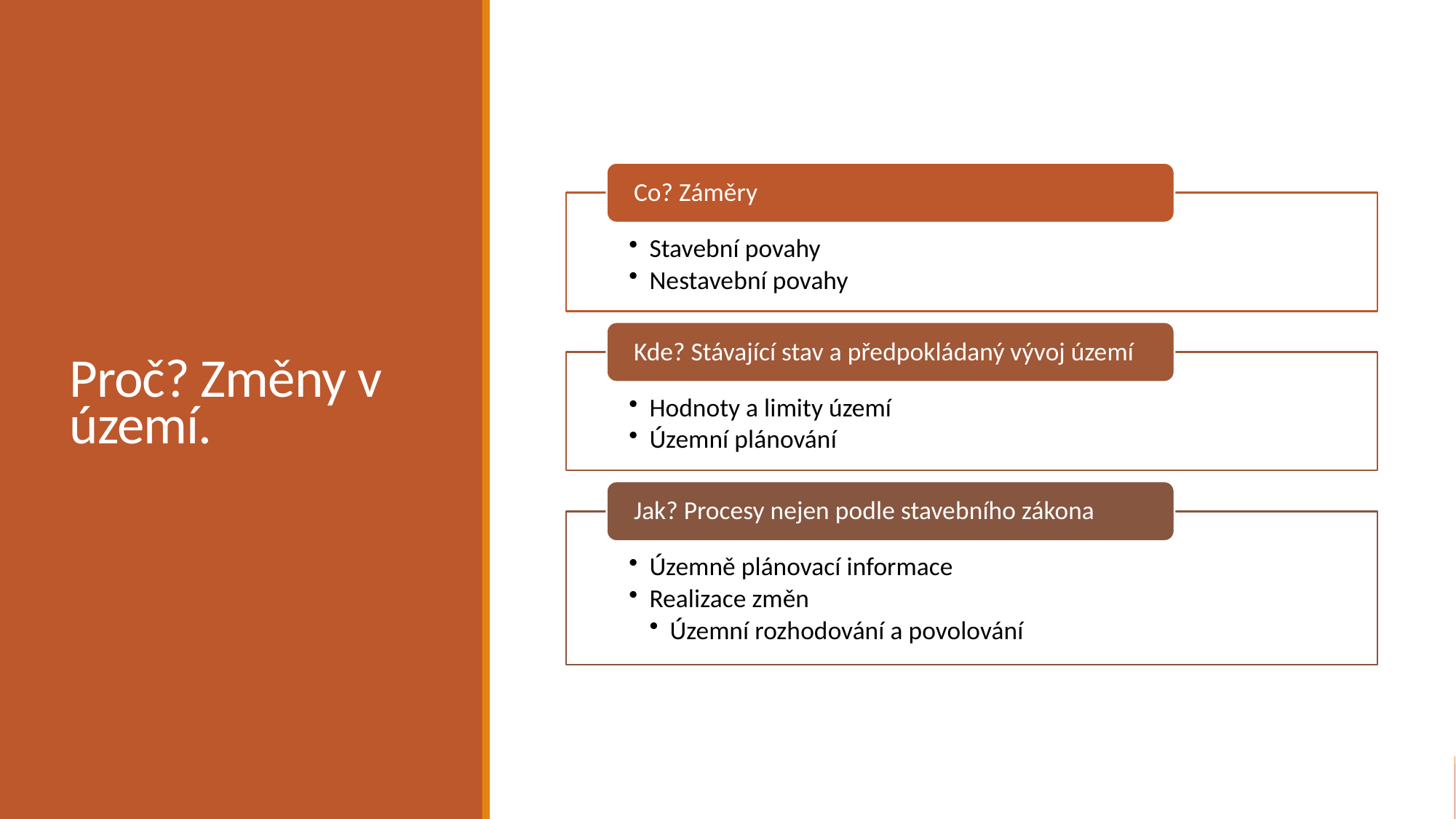

# Proč? Změny v území.
Stavební povahy
Nestavební povahy
Co? Záměry
Hodnoty a limity území
Územní plánování
Kde? Stávající stav a předpokládaný vývoj území
Územně plánovací informace
Realizace změn
Územní rozhodování a povolování
Jak? Procesy nejen podle stavebního zákona